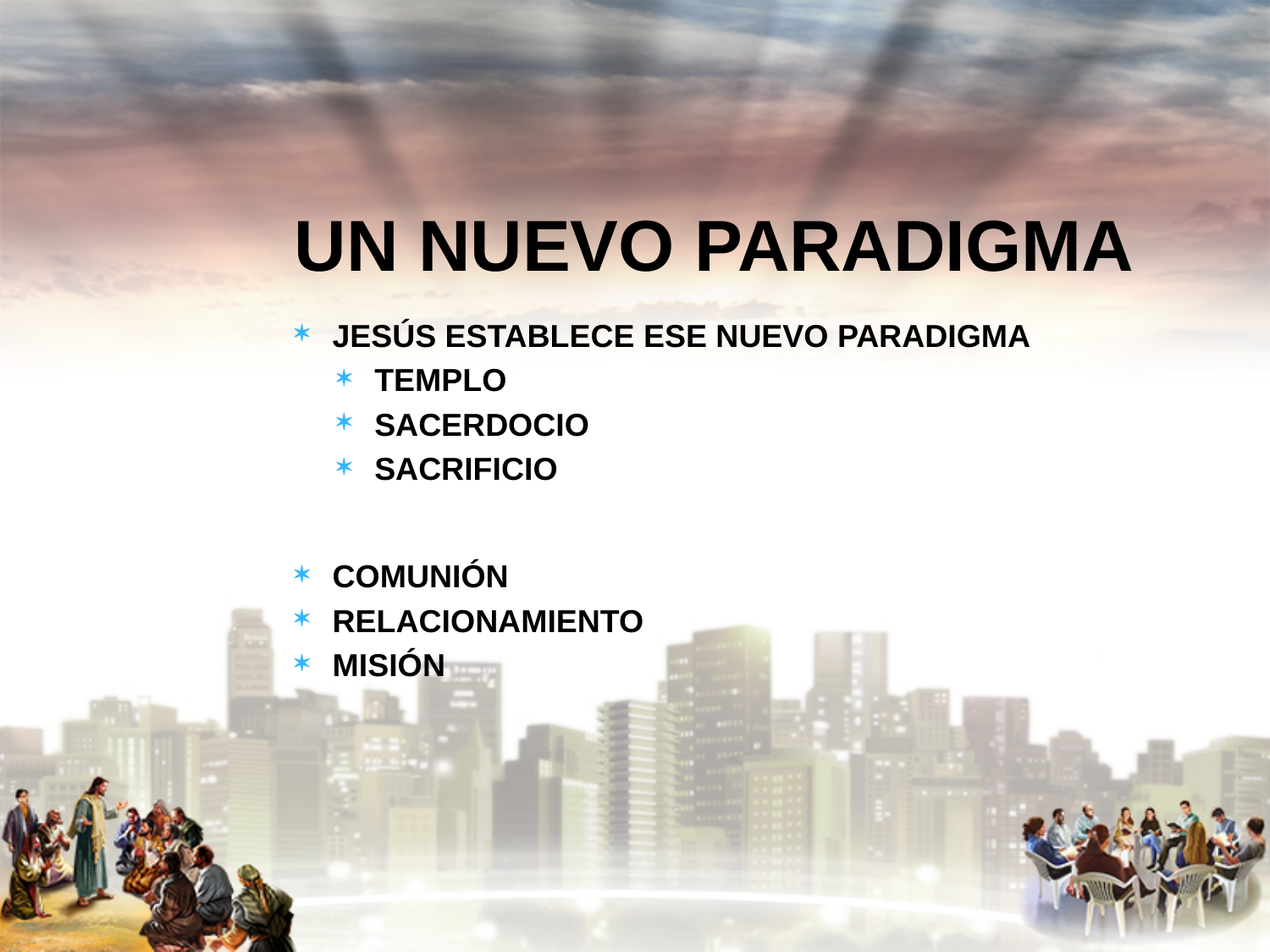

# UN NUEVO PARADIGMA
JESÚS ESTABLECE ESE NUEVO PARADIGMA
TEMPLO
SACERDOCIO
SACRIFICIO

COMUNIÓN
RELACIONAMIENTO
MISIÓN